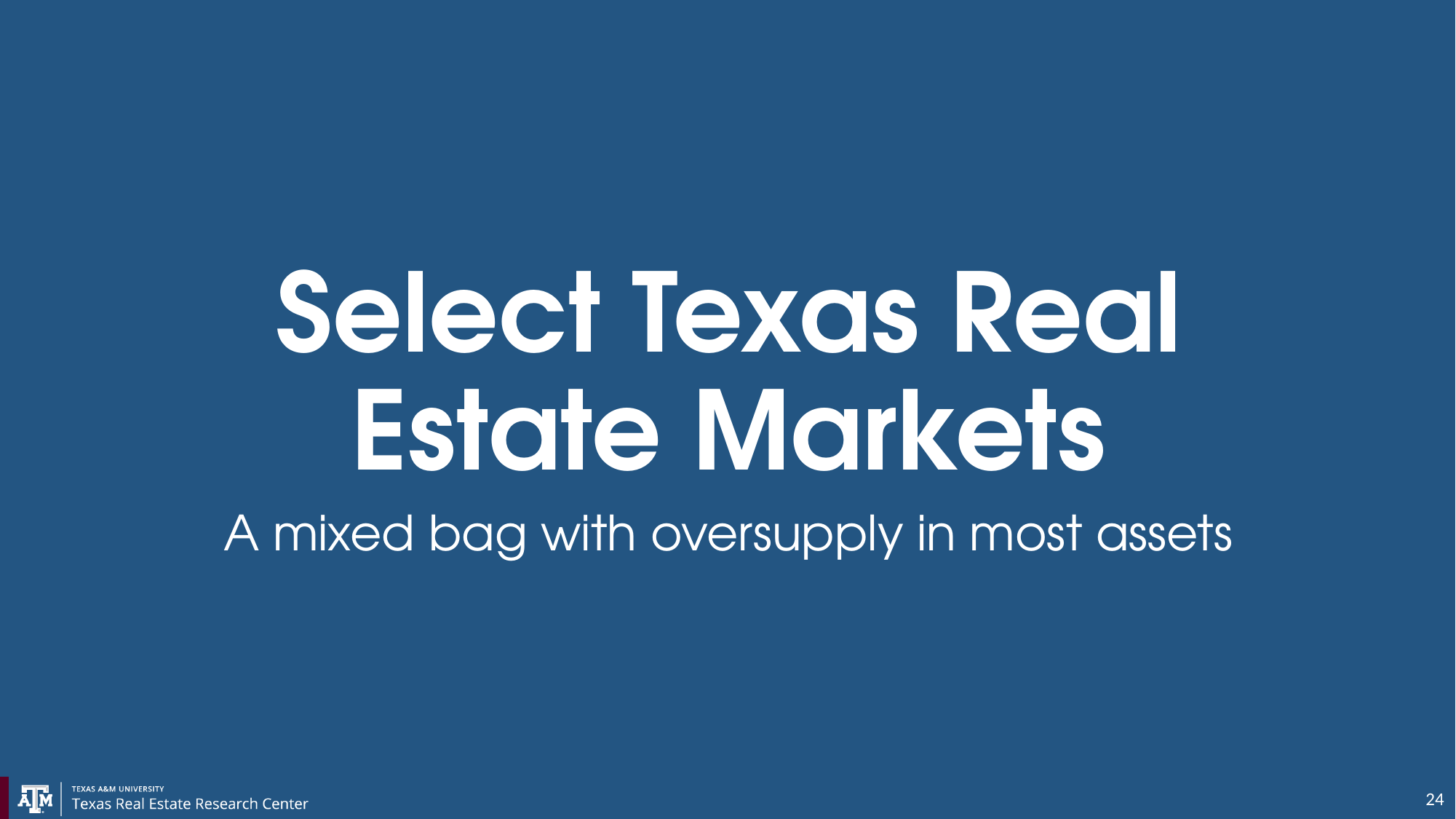

Select Texas Real Estate Markets
A mixed bag with oversupply in most assets
24